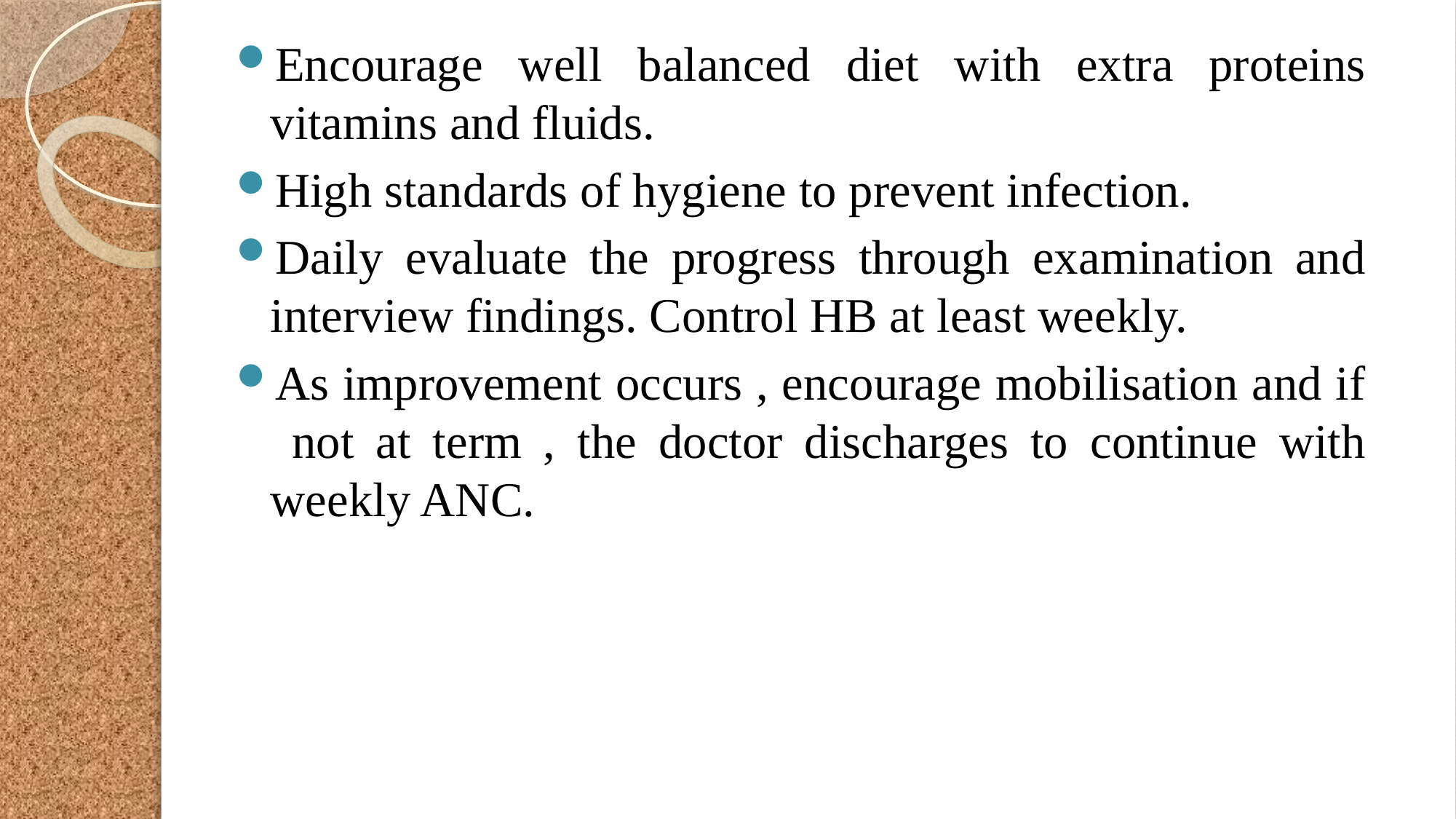

Encourage well balanced diet with extra proteins vitamins and fluids.
High standards of hygiene to prevent infection.
Daily evaluate the progress through examination and interview findings. Control HB at least weekly.
As improvement occurs , encourage mobilisation and if  not at term , the doctor discharges to continue with weekly ANC.